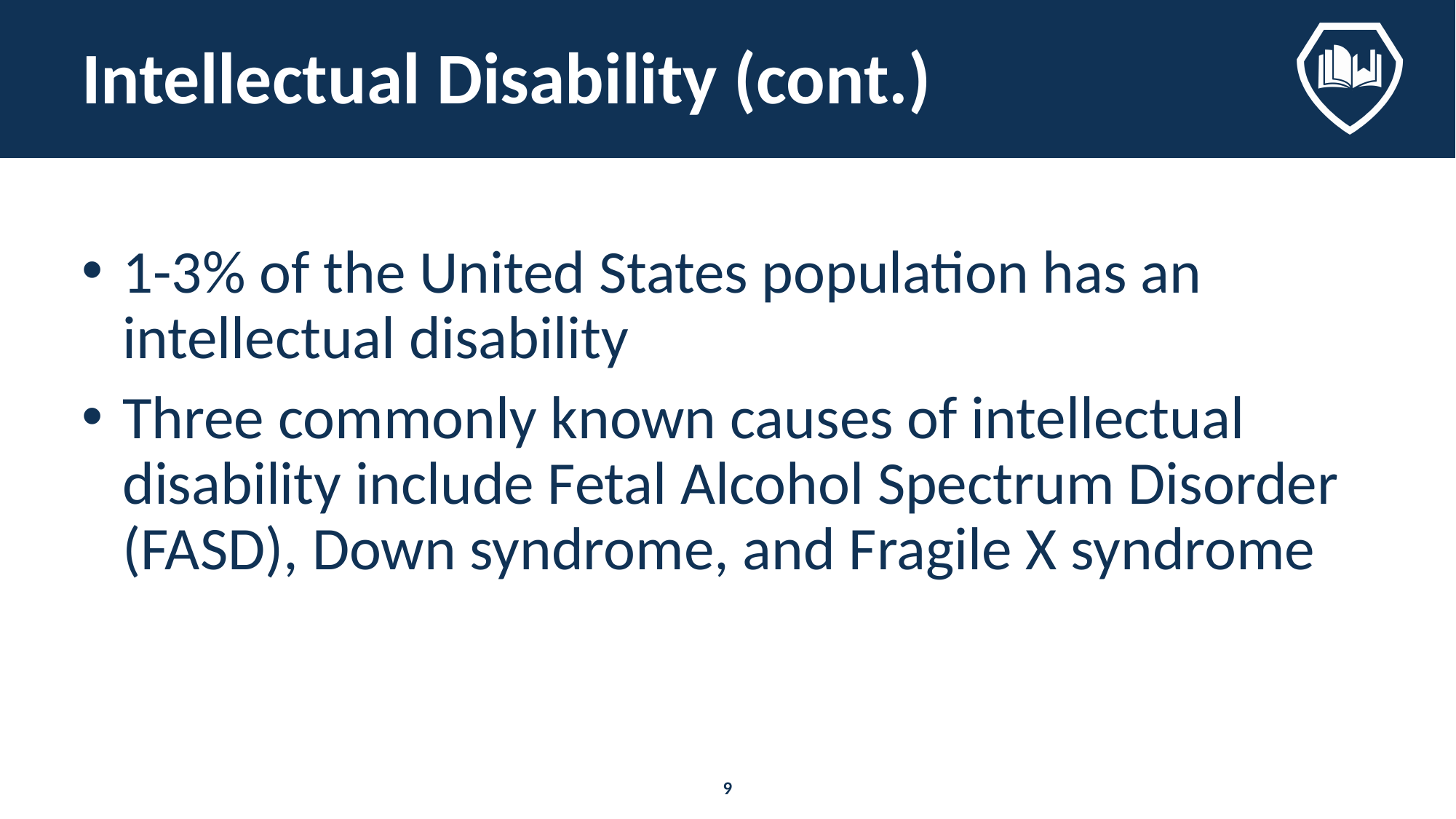

# Intellectual Disability (cont.)
1-3% of the United States population has an intellectual disability
Three commonly known causes of intellectual disability include Fetal Alcohol Spectrum Disorder (FASD), Down syndrome, and Fragile X syndrome